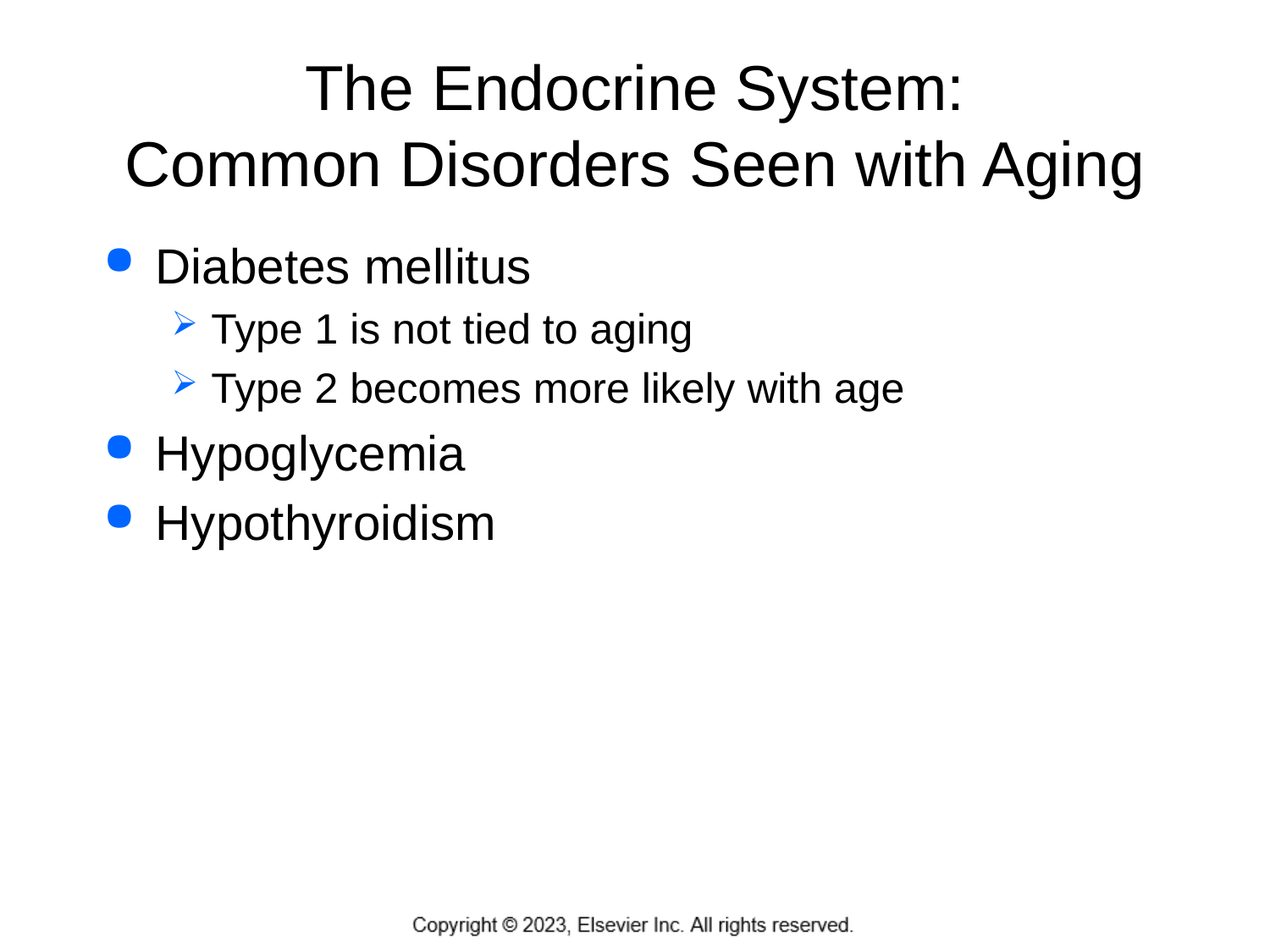

# The Endocrine System: Common Disorders Seen with Aging
Diabetes mellitus
Type 1 is not tied to aging
Type 2 becomes more likely with age
Hypoglycemia
Hypothyroidism